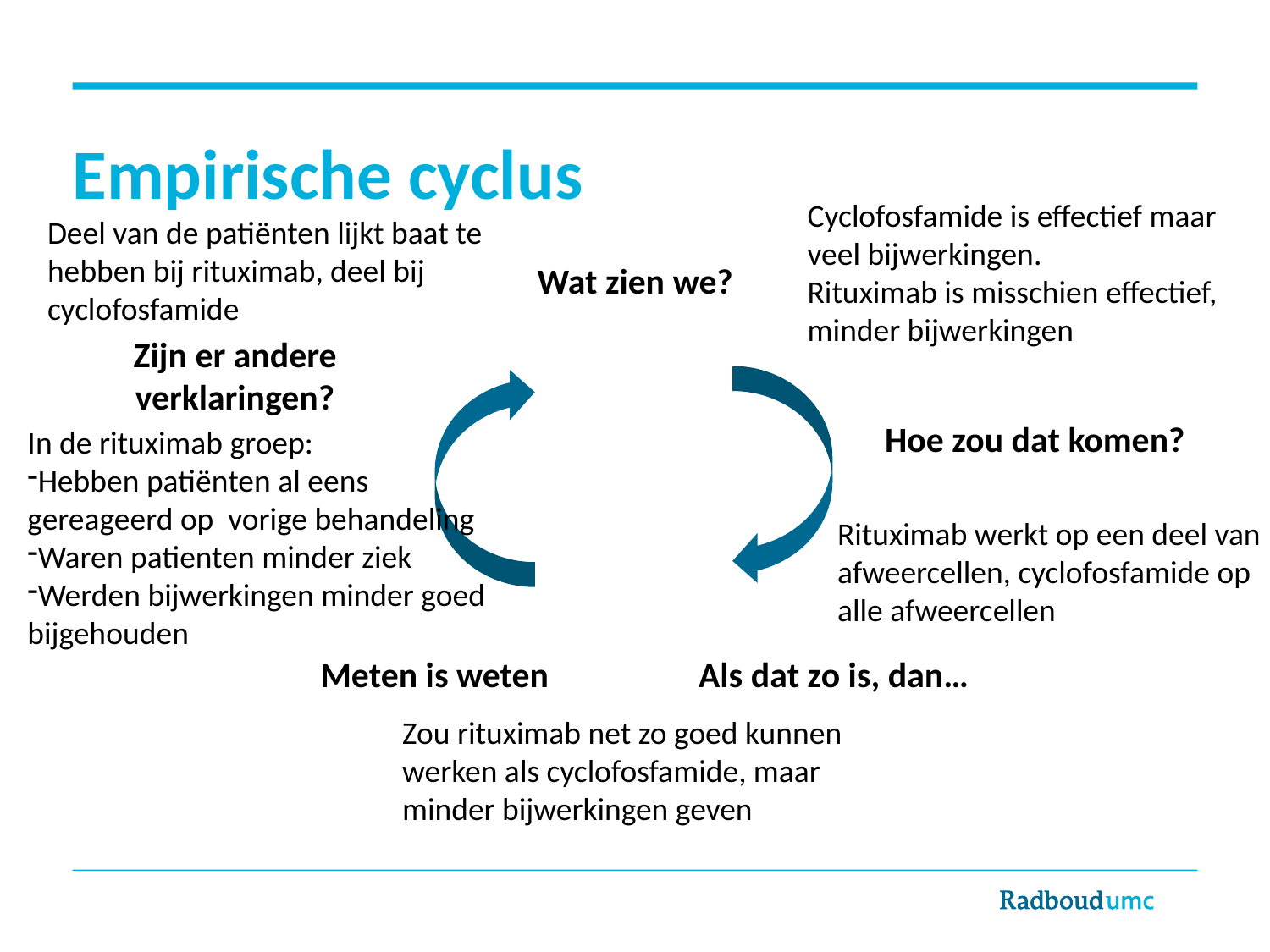

# Empirische cyclus
Cyclofosfamide is effectief maar veel bijwerkingen.
Rituximab is misschien effectief, minder bijwerkingen
Deel van de patiënten lijkt baat te hebben bij rituximab, deel bij cyclofosfamide
Wat zien we?
Zijn er andere verklaringen?

Hoe zou dat komen?
In de rituximab groep:
Hebben patiënten al eens gereageerd op  vorige behandeling
Waren patienten minder ziek
Werden bijwerkingen minder goed bijgehouden
Rituximab werkt op een deel van afweercellen, cyclofosfamide op alle afweercellen
Meten is weten
Als dat zo is, dan…
Zou rituximab net zo goed kunnen werken als cyclofosfamide, maar minder bijwerkingen geven